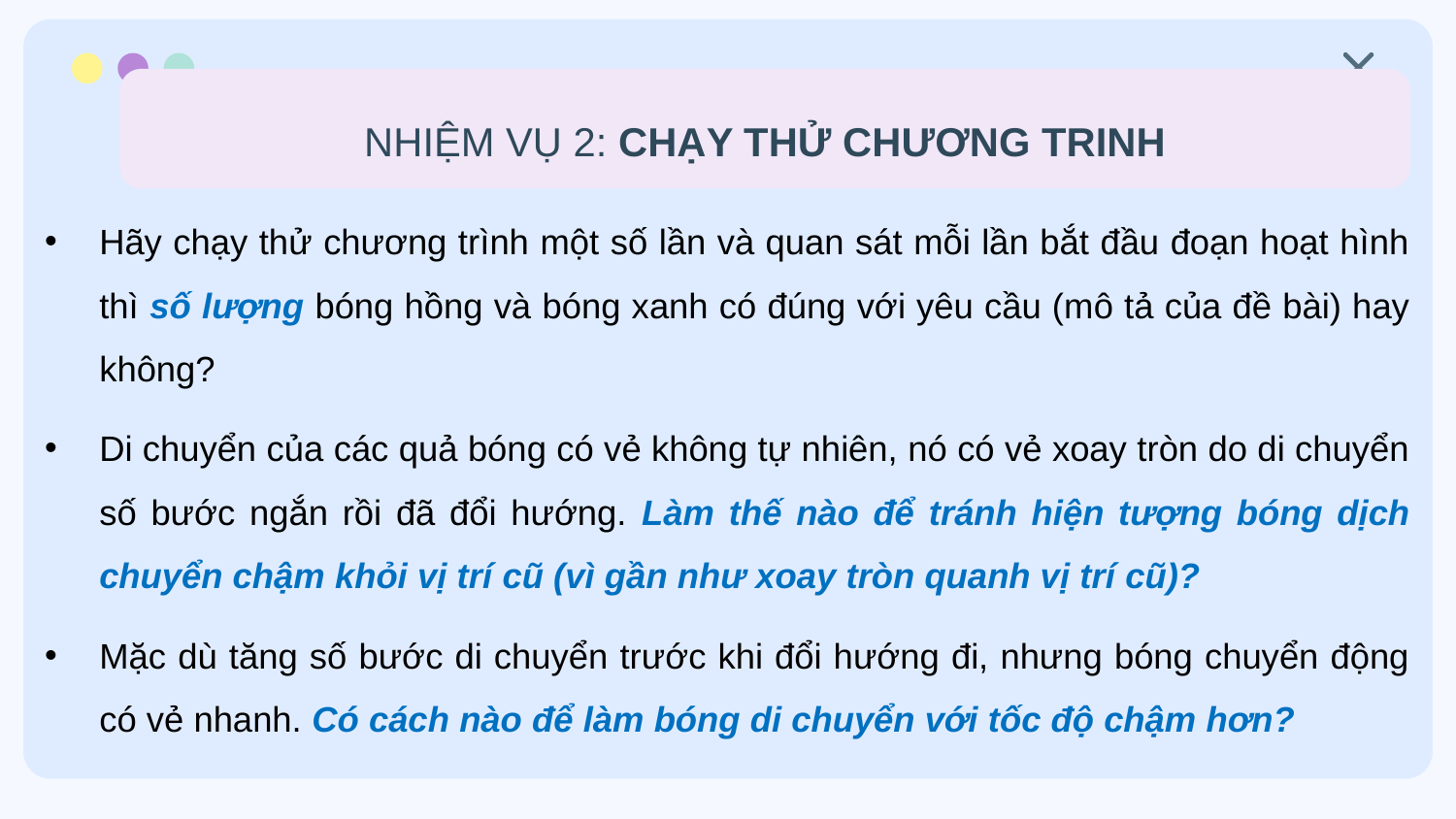

NHIỆM VỤ 2: CHẠY THỬ CHƯƠNG TRINH
Hãy chạy thử chương trình một số lần và quan sát mỗi lần bắt đầu đoạn hoạt hình thì số lượng bóng hồng và bóng xanh có đúng với yêu cầu (mô tả của đề bài) hay không?
Di chuyển của các quả bóng có vẻ không tự nhiên, nó có vẻ xoay tròn do di chuyển số bước ngắn rồi đã đổi hướng. Làm thế nào để tránh hiện tượng bóng dịch chuyển chậm khỏi vị trí cũ (vì gần như xoay tròn quanh vị trí cũ)?
Mặc dù tăng số bước di chuyển trước khi đổi hướng đi, nhưng bóng chuyển động có vẻ nhanh. Có cách nào để làm bóng di chuyển với tốc độ chậm hơn?